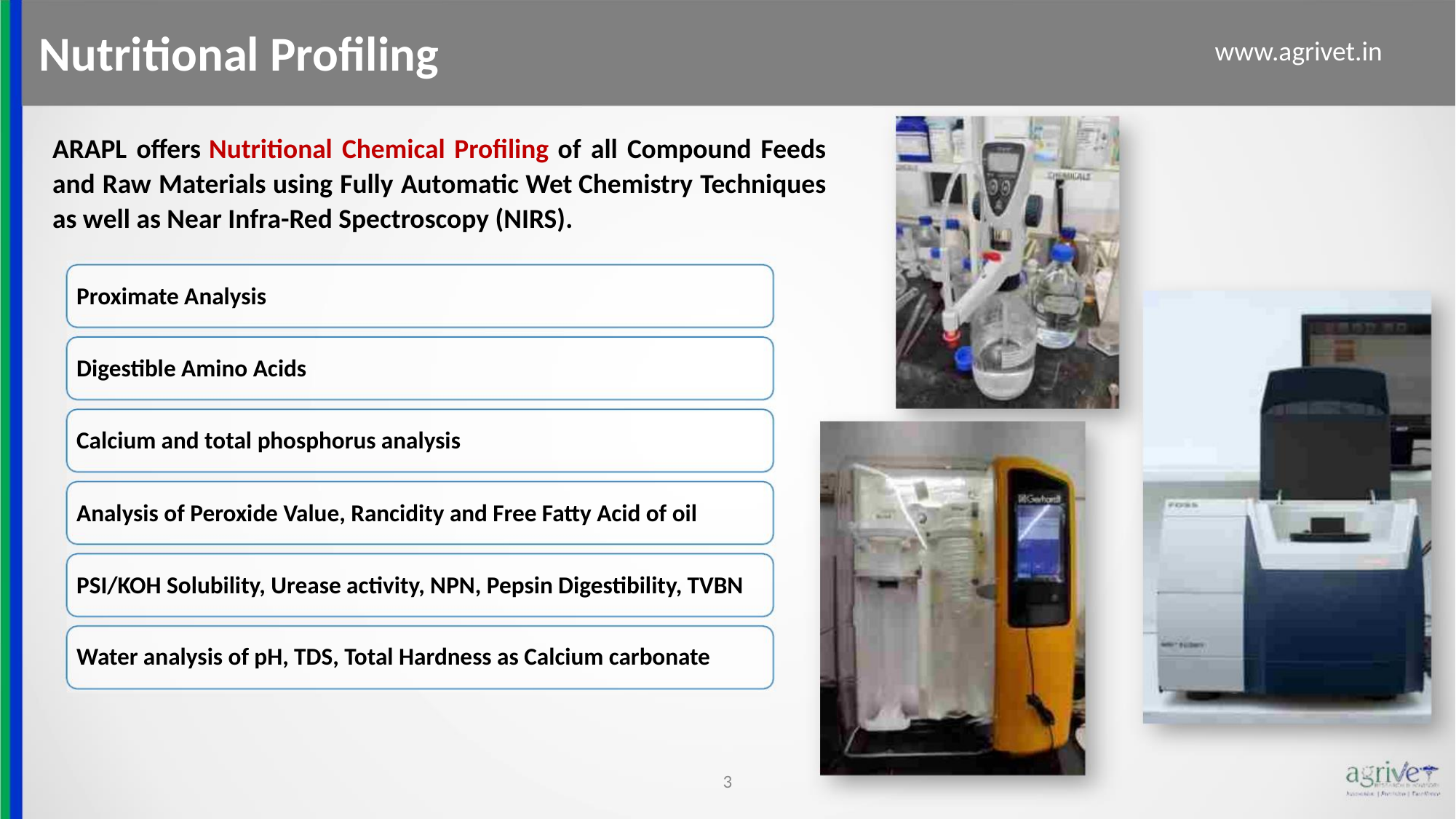

Nutritional Profiling
www.agrivet.in
ARAPL offers Nutritional Chemical Profiling of all Compound Feeds
and Raw Materials using Fully Automatic Wet Chemistry Techniques
as well as Near Infra-Red Spectroscopy (NIRS).
Proximate Analysis
Digestible Amino Acids
Calcium and total phosphorus analysis
Analysis of Peroxide Value, Rancidity and Free Fatty Acid of oil
PSI/KOH Solubility, Urease activity, NPN, Pepsin Digestibility, TVBN
Water analysis of pH, TDS, Total Hardness as Calcium carbonate
3